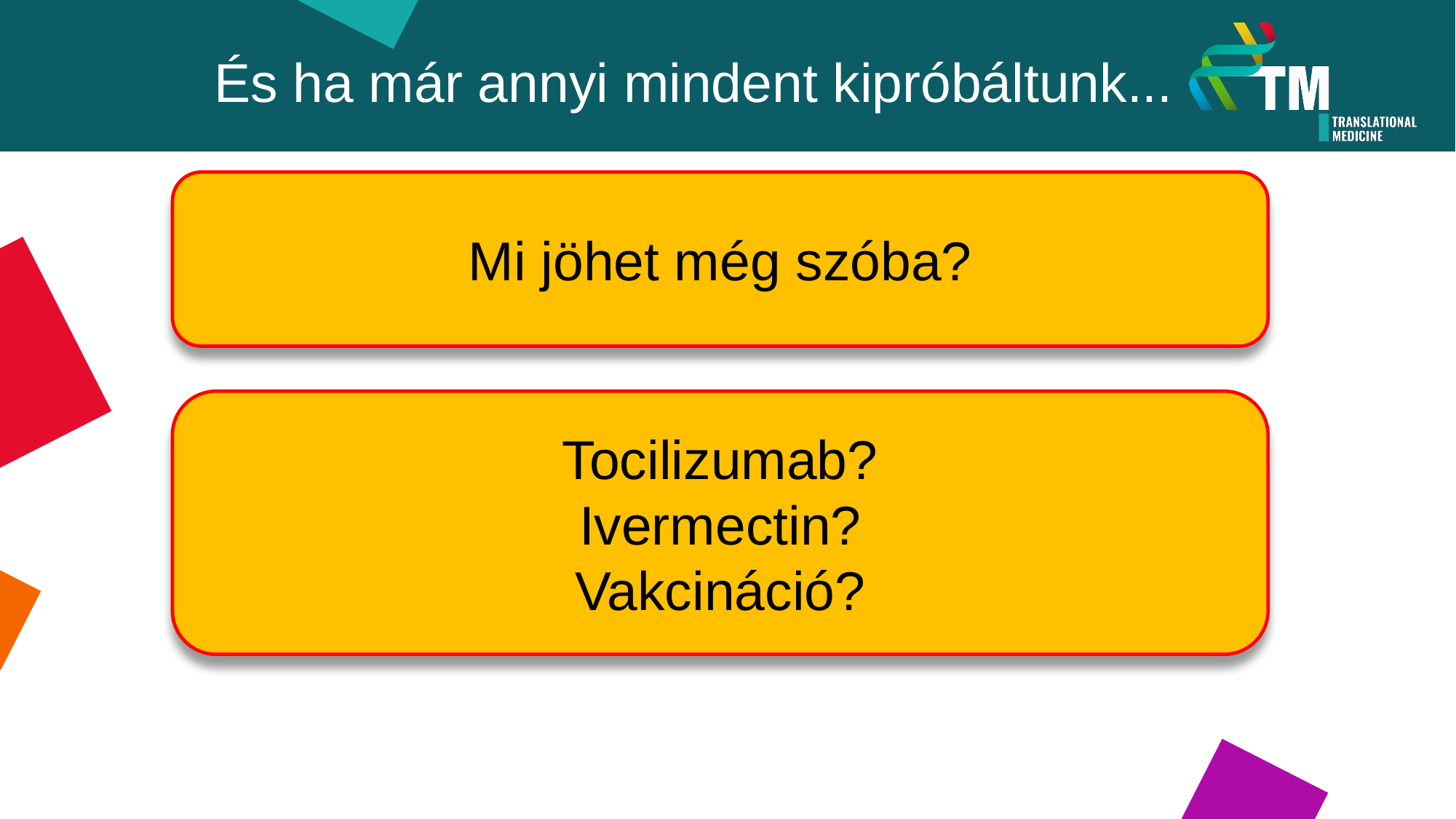

És ha már annyi mindent kipróbáltunk...
Mi jöhet még szóba?
Tocilizumab?
Ivermectin?
Vakcináció?